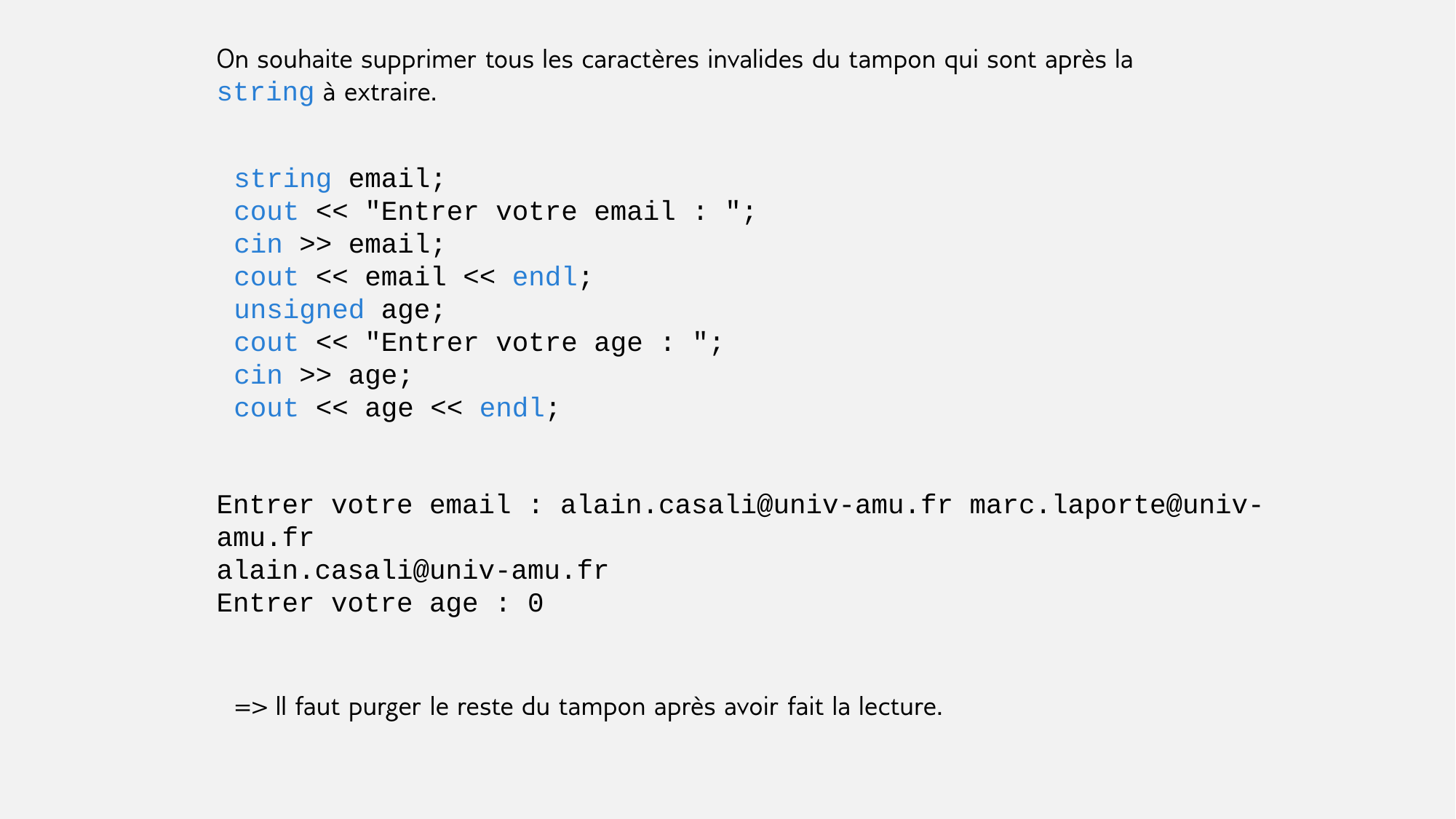

On souhaite supprimer tous les caractères invalides du tampon qui sont après la string à extraire.
string email;
cout << "Entrer votre email : ";
cin >> email;
cout << email << endl;
unsigned age;
cout << "Entrer votre age : ";
cin >> age;
cout << age << endl;
Entrer votre email : alain.casali@univ-amu.fr marc.laporte@univ-amu.fr
alain.casali@univ-amu.fr
Entrer votre age : 0
=> Il faut purger le reste du tampon après avoir fait la lecture.